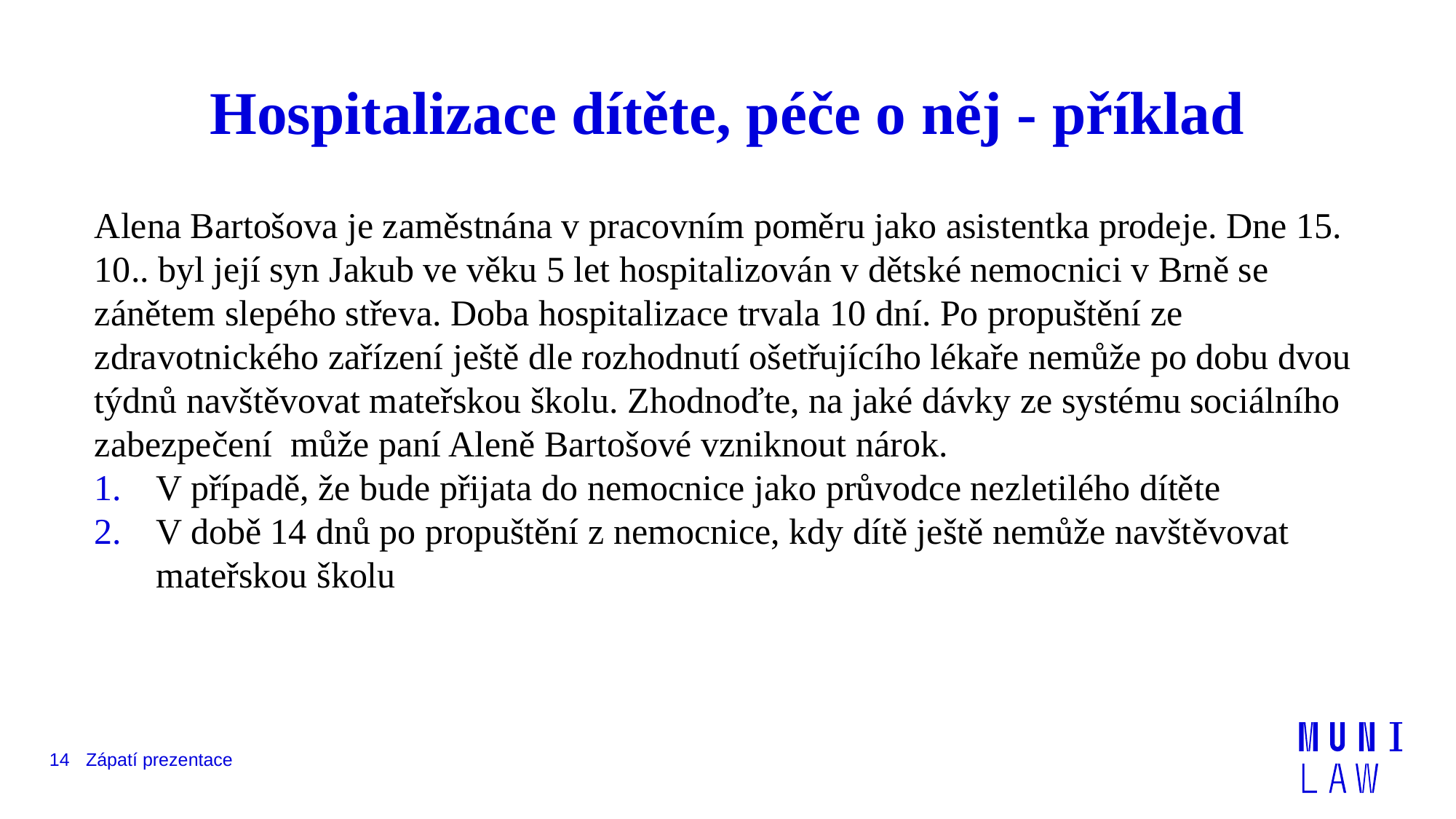

# Hospitalizace dítěte, péče o něj - příklad
Alena Bartošova je zaměstnána v pracovním poměru jako asistentka prodeje. Dne 15. 10.. byl její syn Jakub ve věku 5 let hospitalizován v dětské nemocnici v Brně se zánětem slepého střeva. Doba hospitalizace trvala 10 dní. Po propuštění ze zdravotnického zařízení ještě dle rozhodnutí ošetřujícího lékaře nemůže po dobu dvou týdnů navštěvovat mateřskou školu. Zhodnoďte, na jaké dávky ze systému sociálního zabezpečení  může paní Aleně Bartošové vzniknout nárok.
V případě, že bude přijata do nemocnice jako průvodce nezletilého dítěte
V době 14 dnů po propuštění z nemocnice, kdy dítě ještě nemůže navštěvovat mateřskou školu

14
Zápatí prezentace